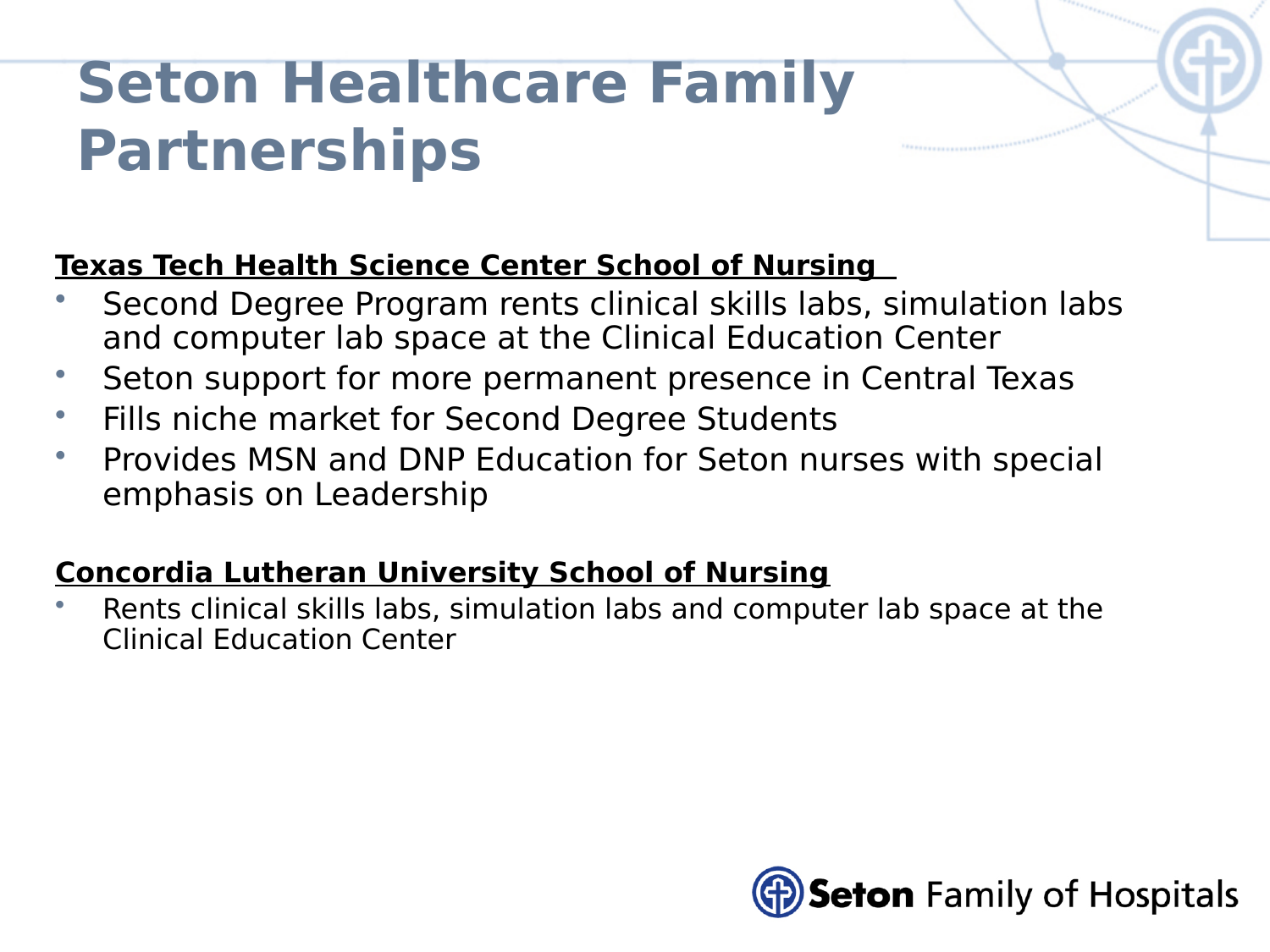

# Seton Healthcare Family Partnerships

Texas Tech Health Science Center School of Nursing
Second Degree Program rents clinical skills labs, simulation labs and computer lab space at the Clinical Education Center
Seton support for more permanent presence in Central Texas
Fills niche market for Second Degree Students
Provides MSN and DNP Education for Seton nurses with special emphasis on Leadership

Concordia Lutheran University School of Nursing
Rents clinical skills labs, simulation labs and computer lab space at the Clinical Education Center